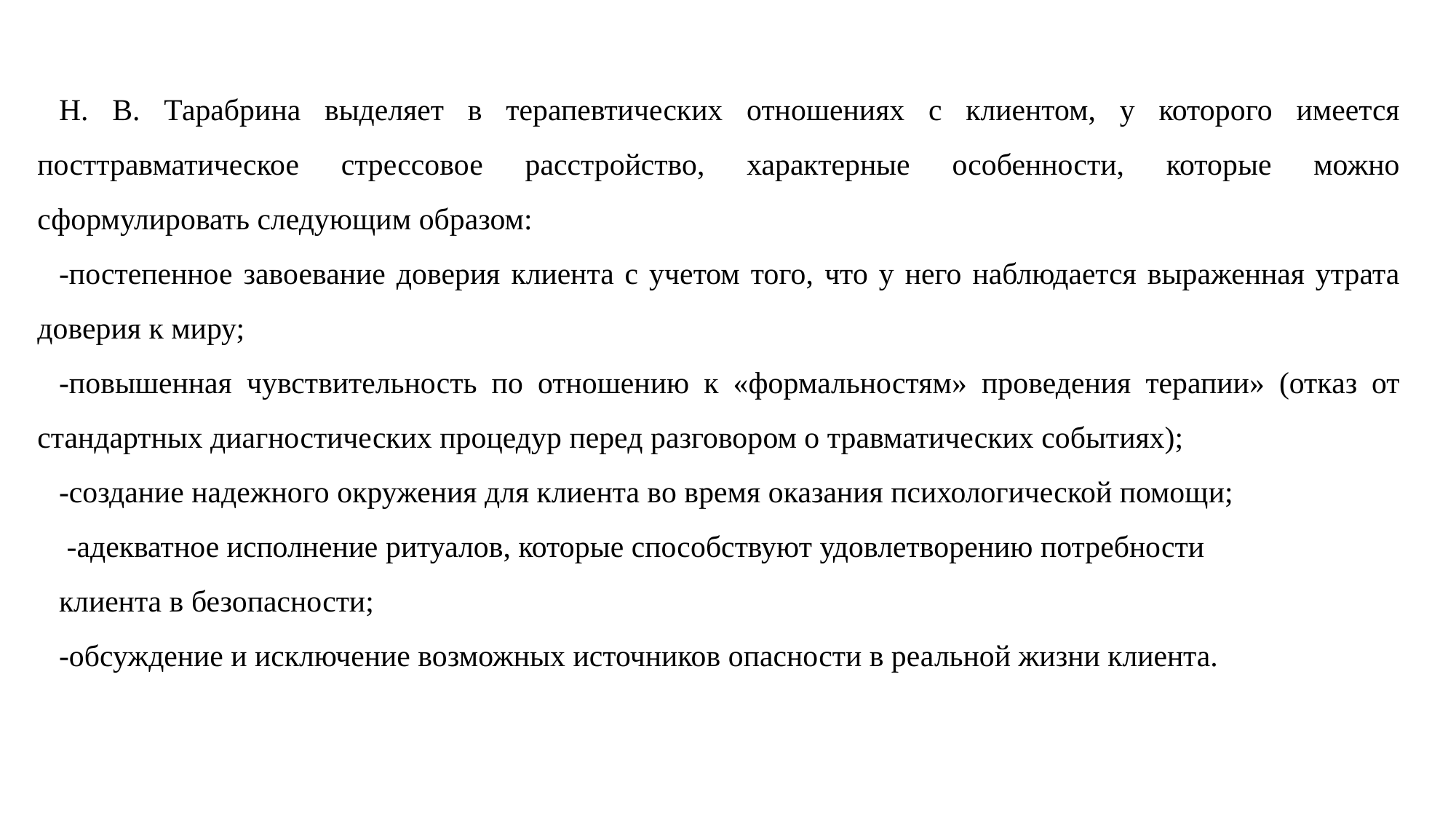

Н. В. Тарабрина выделяет в терапевтических отношениях с клиентом, у которого имеется посттравматическое стрессовое расстройство, характерные особенности, которые можно сформулировать следующим образом:
-постепенное завоевание доверия клиента с учетом того, что у него наблюдается выраженная утрата доверия к миру;
-повышенная чувствительность по отношению к «формальностям» проведения терапии» (отказ от стандартных диагностических процедур перед разговором о травматических событиях);
-создание надежного окружения для клиента во время оказания психологической помощи;
 -адекватное исполнение ритуалов, которые способствуют удовлетворению потребности
клиента в безопасности;
-обсуждение и исключение возможных источников опасности в реальной жизни клиента.